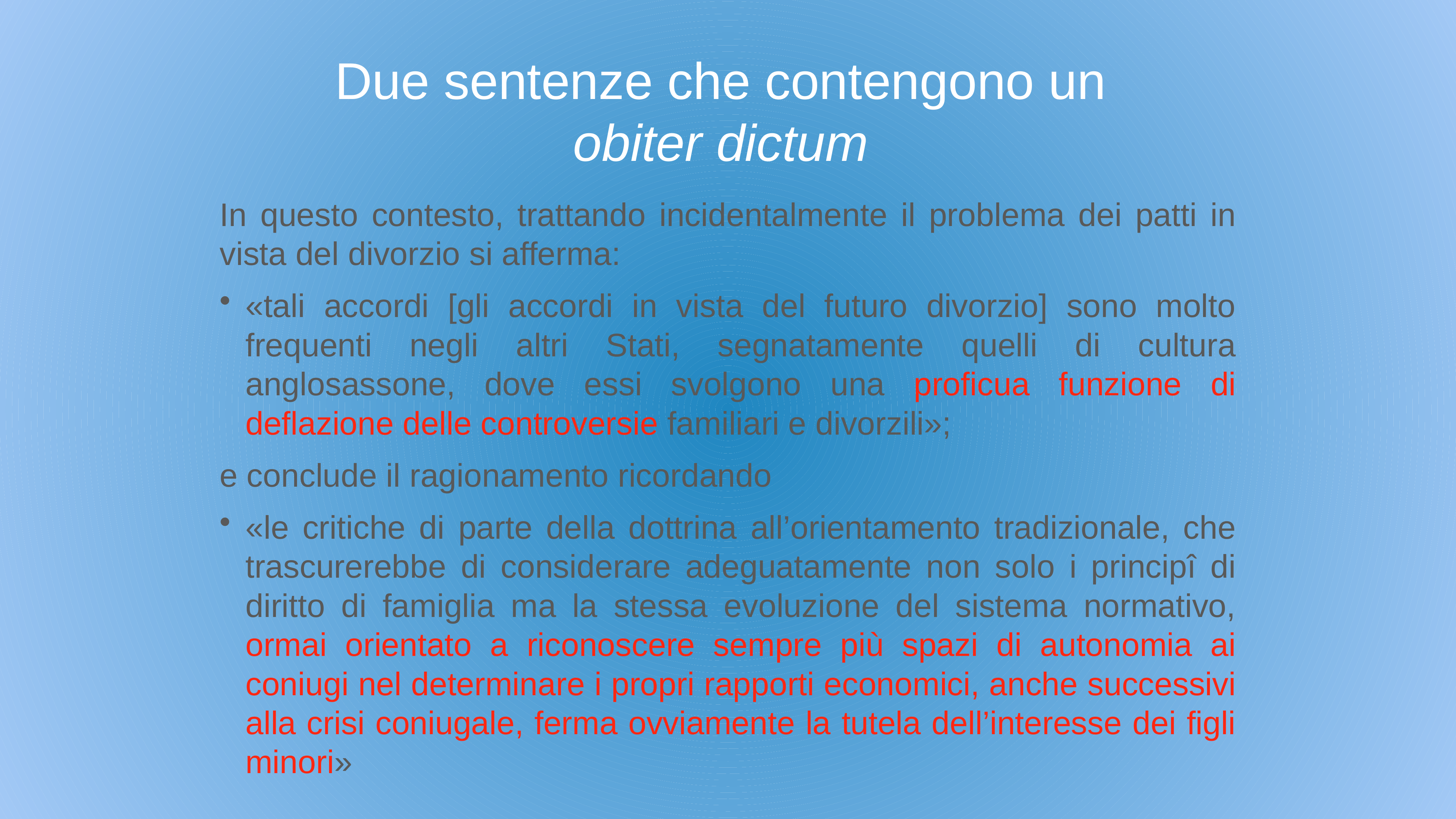

# Due sentenze che contengono un
obiter dictum
In questo contesto, trattando incidentalmente il problema dei patti in vista del divorzio si afferma:
«tali accordi [gli accordi in vista del futuro divorzio] sono molto frequenti negli altri Stati, segnatamente quelli di cultura anglosassone, dove essi svolgono una proficua funzione di deflazione delle controversie familiari e divorzili»;
e conclude il ragionamento ricordando
«le critiche di parte della dottrina all’orientamento tradizionale, che trascurerebbe di considerare adeguatamente non solo i principî di diritto di famiglia ma la stessa evoluzione del sistema normativo, ormai orientato a riconoscere sempre più spazi di autonomia ai coniugi nel determinare i propri rapporti economici, anche successivi alla crisi coniugale, ferma ovviamente la tutela dell’interesse dei figli minori»
16